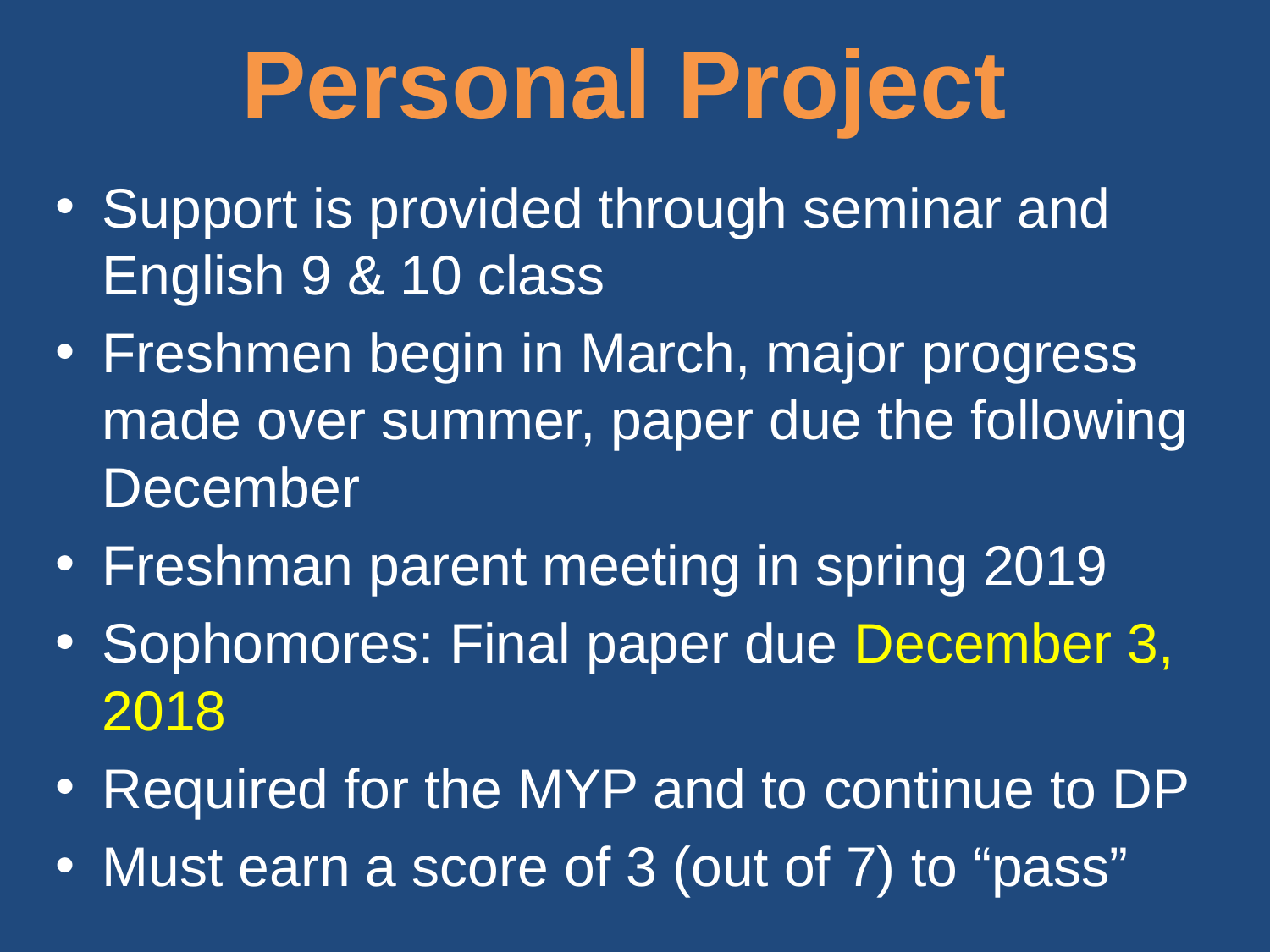

# Personal Project
Support is provided through seminar and English 9 & 10 class
Freshmen begin in March, major progress made over summer, paper due the following December
Freshman parent meeting in spring 2019
Sophomores: Final paper due December 3, 2018
Required for the MYP and to continue to DP
Must earn a score of 3 (out of 7) to “pass”